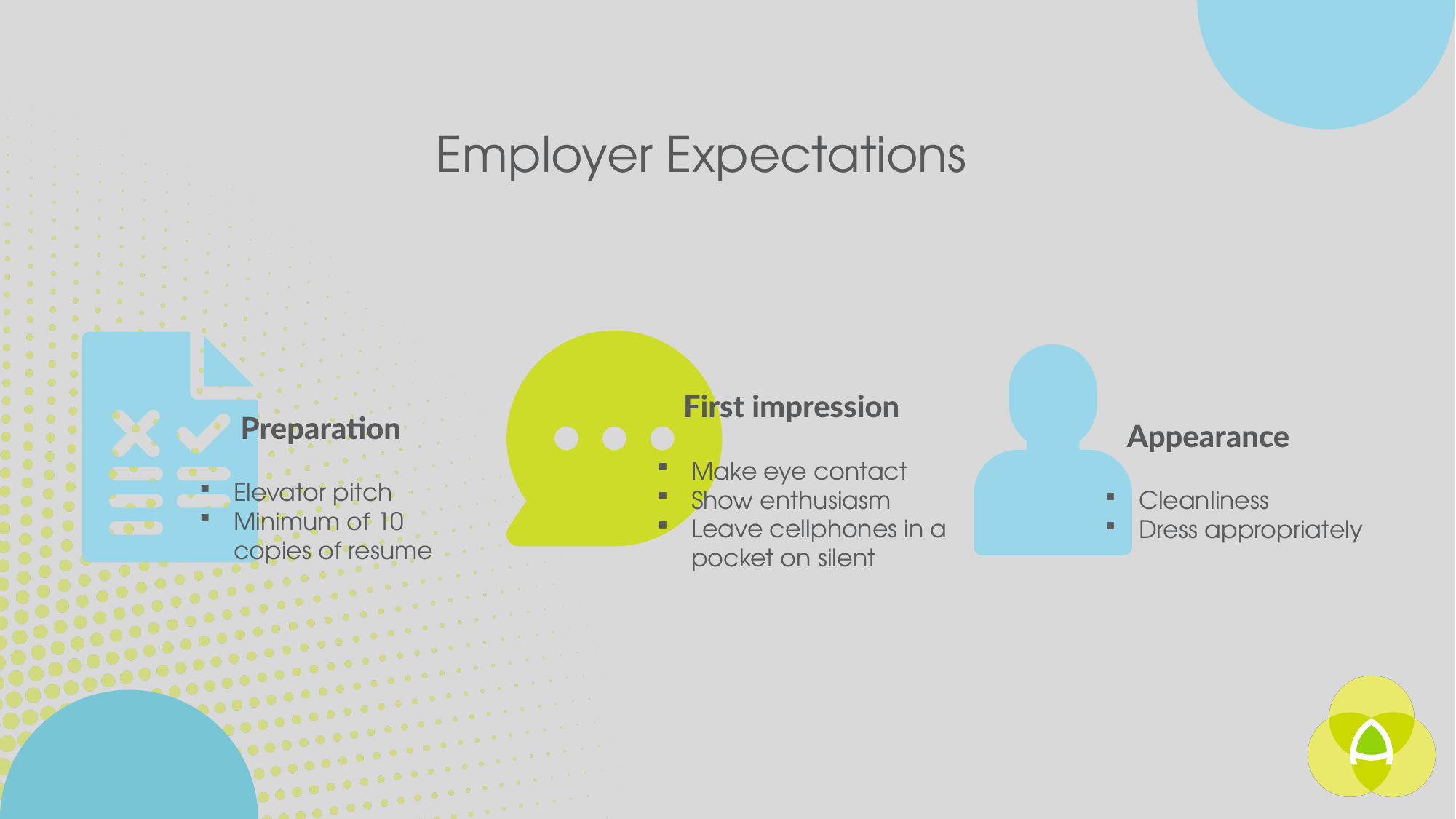

Employer Expectations

First impression
Preparation
Appearance
Make eye contact
Show enthusiasm
Leave cellphones in a pocket on silent
Elevator pitch
Minimum of 10 copies of resume
Cleanliness
Dress appropriately